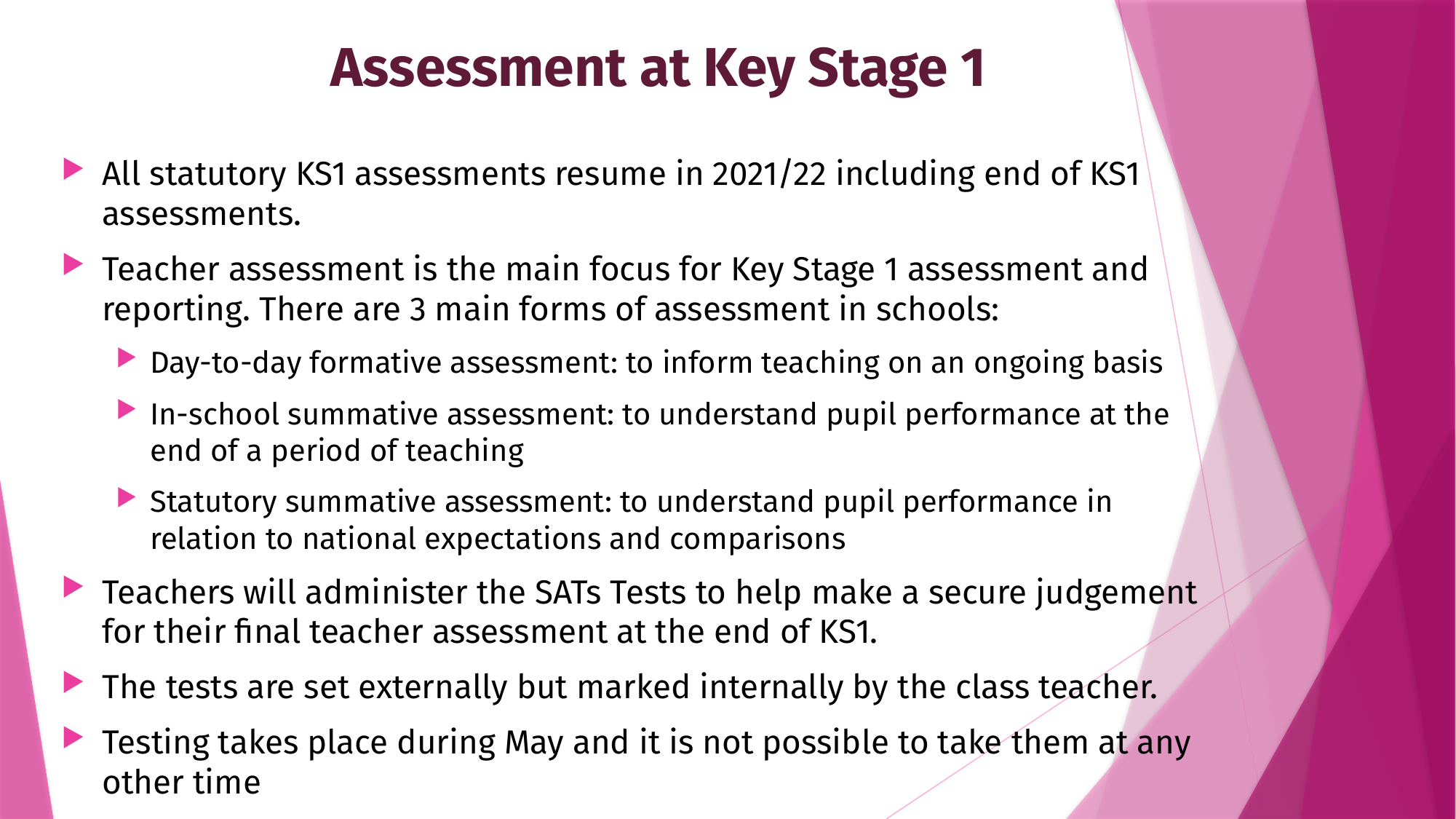

# Assessment at Key Stage 1
All statutory KS1 assessments resume in 2021/22 including end of KS1 assessments.
Teacher assessment is the main focus for Key Stage 1 assessment and reporting. There are 3 main forms of assessment in schools:
Day-to-day formative assessment: to inform teaching on an ongoing basis
In-school summative assessment: to understand pupil performance at the end of a period of teaching
Statutory summative assessment: to understand pupil performance in relation to national expectations and comparisons
Teachers will administer the SATs Tests to help make a secure judgement for their final teacher assessment at the end of KS1.
The tests are set externally but marked internally by the class teacher.
Testing takes place during May and it is not possible to take them at any other time